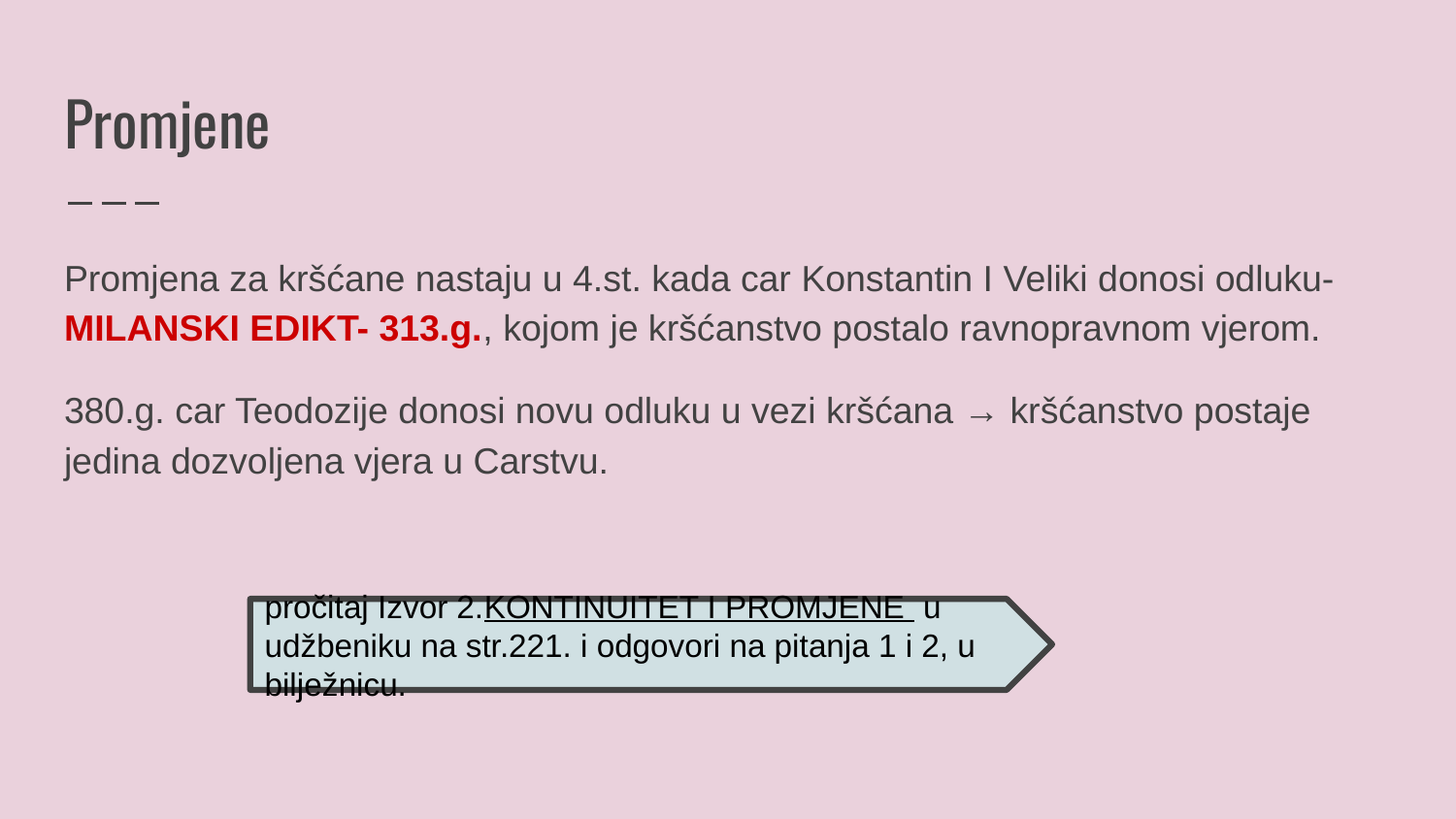

# Promjene
Promjena za kršćane nastaju u 4.st. kada car Konstantin I Veliki donosi odluku- MILANSKI EDIKT- 313.g., kojom je kršćanstvo postalo ravnopravnom vjerom.
380.g. car Teodozije donosi novu odluku u vezi kršćana → kršćanstvo postaje jedina dozvoljena vjera u Carstvu.

pročitaj Izvor 2.KONTINUITET I PROMJENE  u udžbeniku na str.221. i odgovori na pitanja 1 i 2, u bilježnicu.